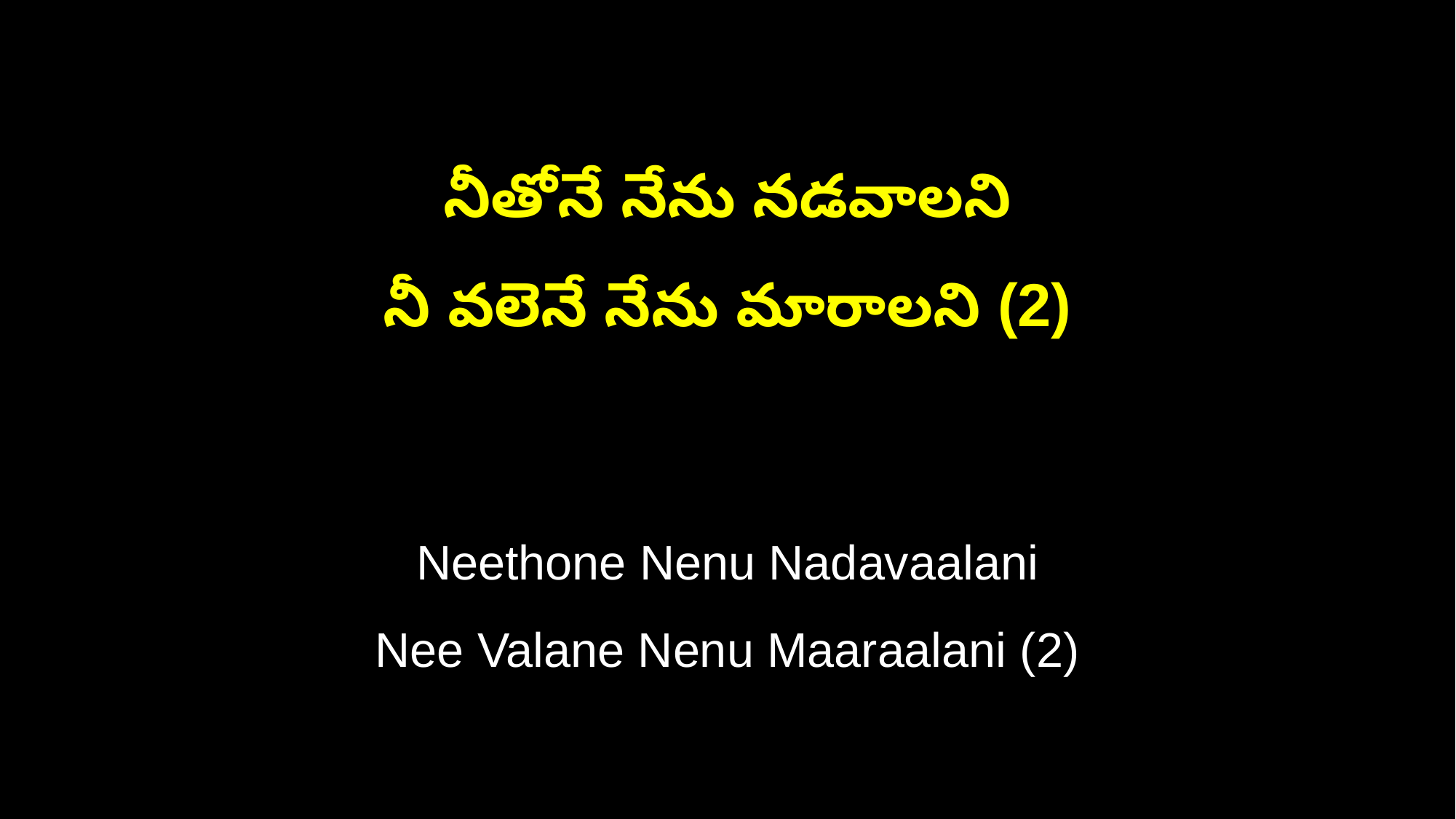

నీతోనే నేను నడవాలని
నీ వలెనే నేను మారాలని (2)
Neethone Nenu Nadavaalani
Nee Valane Nenu Maaraalani (2)